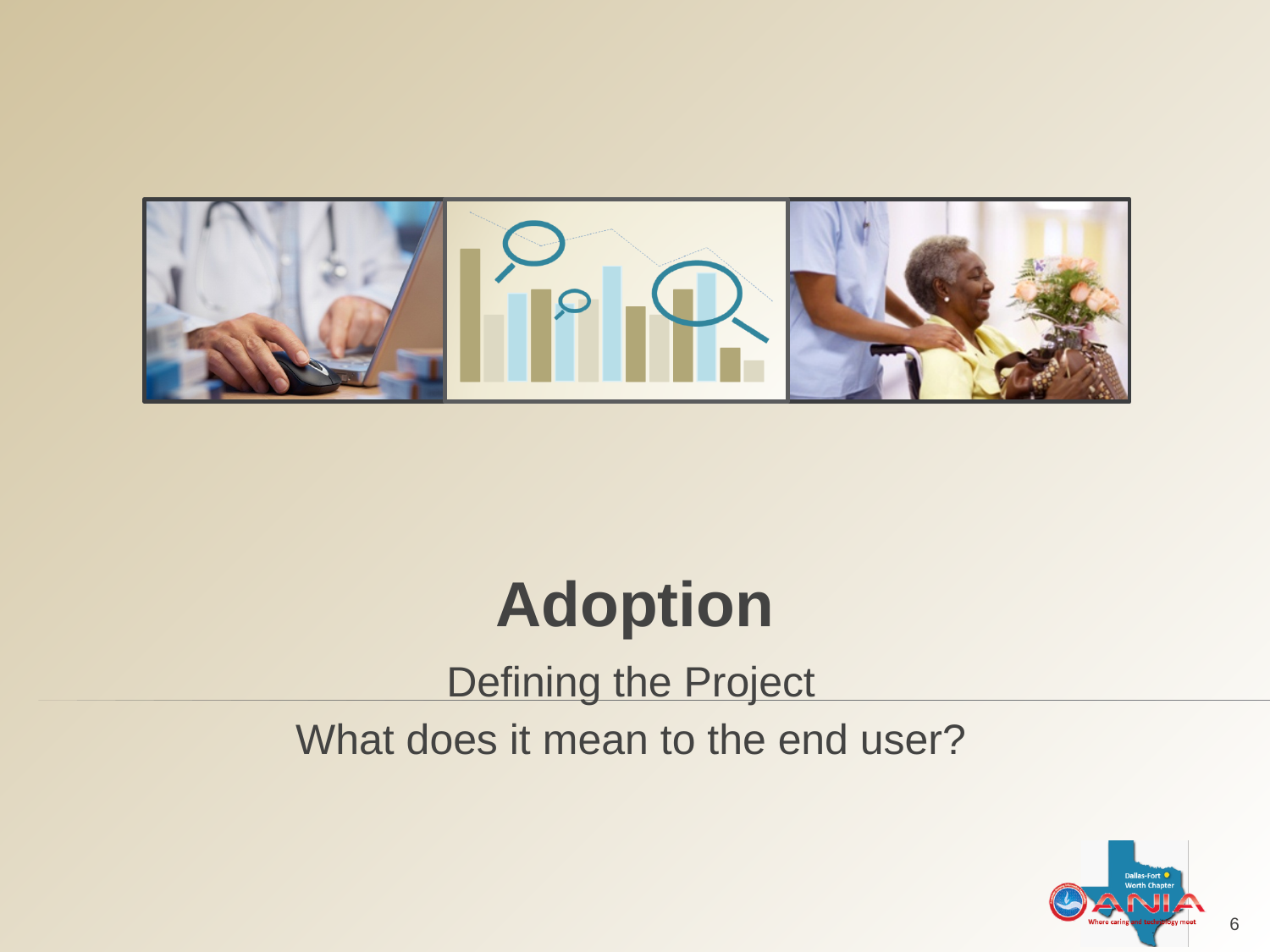

# Adoption
Defining the Project
What does it mean to the end user?
6